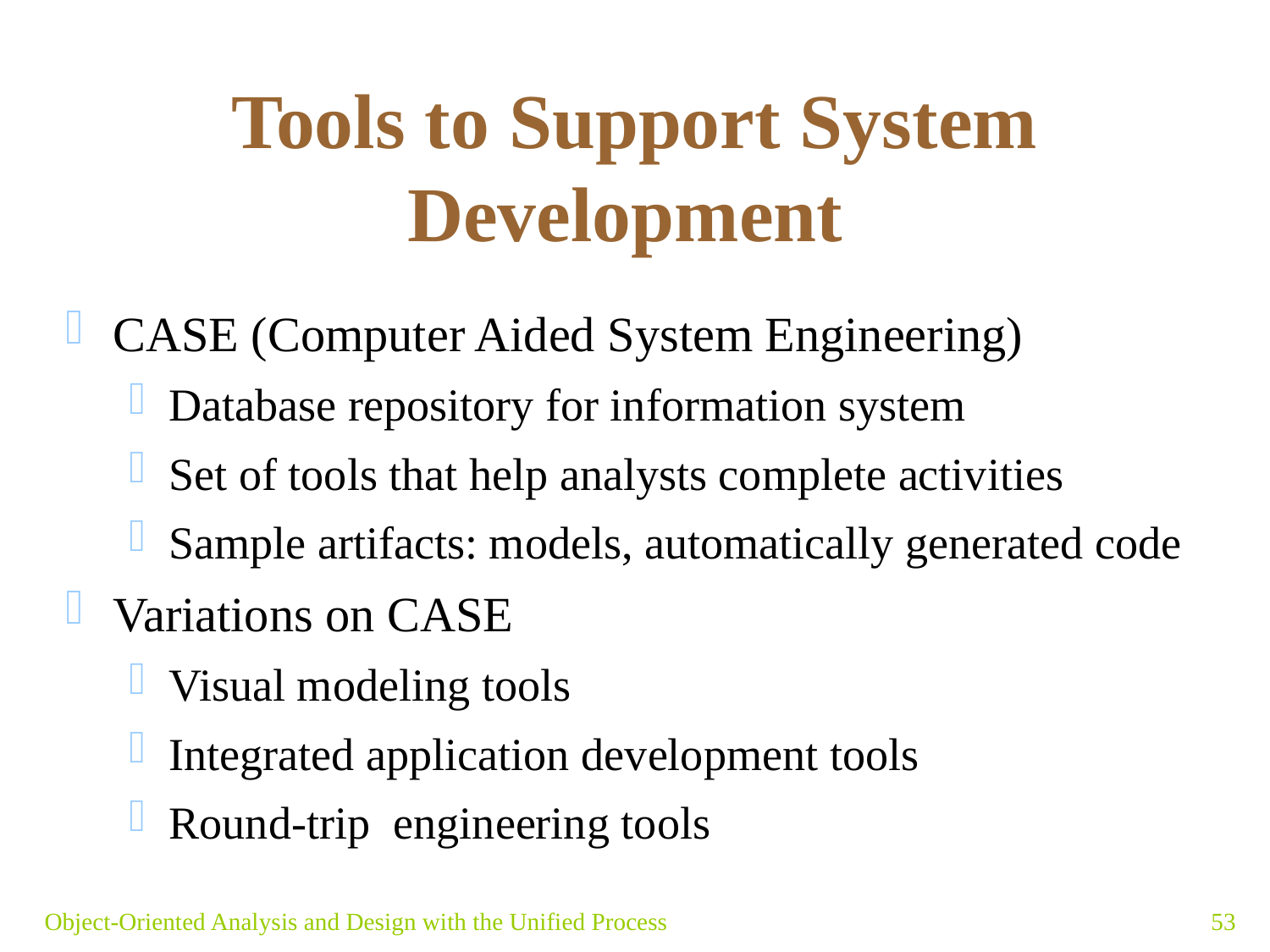

# Tools to Support System Development
CASE (Computer Aided System Engineering)
Database repository for information system
Set of tools that help analysts complete activities
Sample artifacts: models, automatically generated code
Variations on CASE
Visual modeling tools
Integrated application development tools
Round-trip  engineering tools
Object-Oriented Analysis and Design with the Unified Process
53